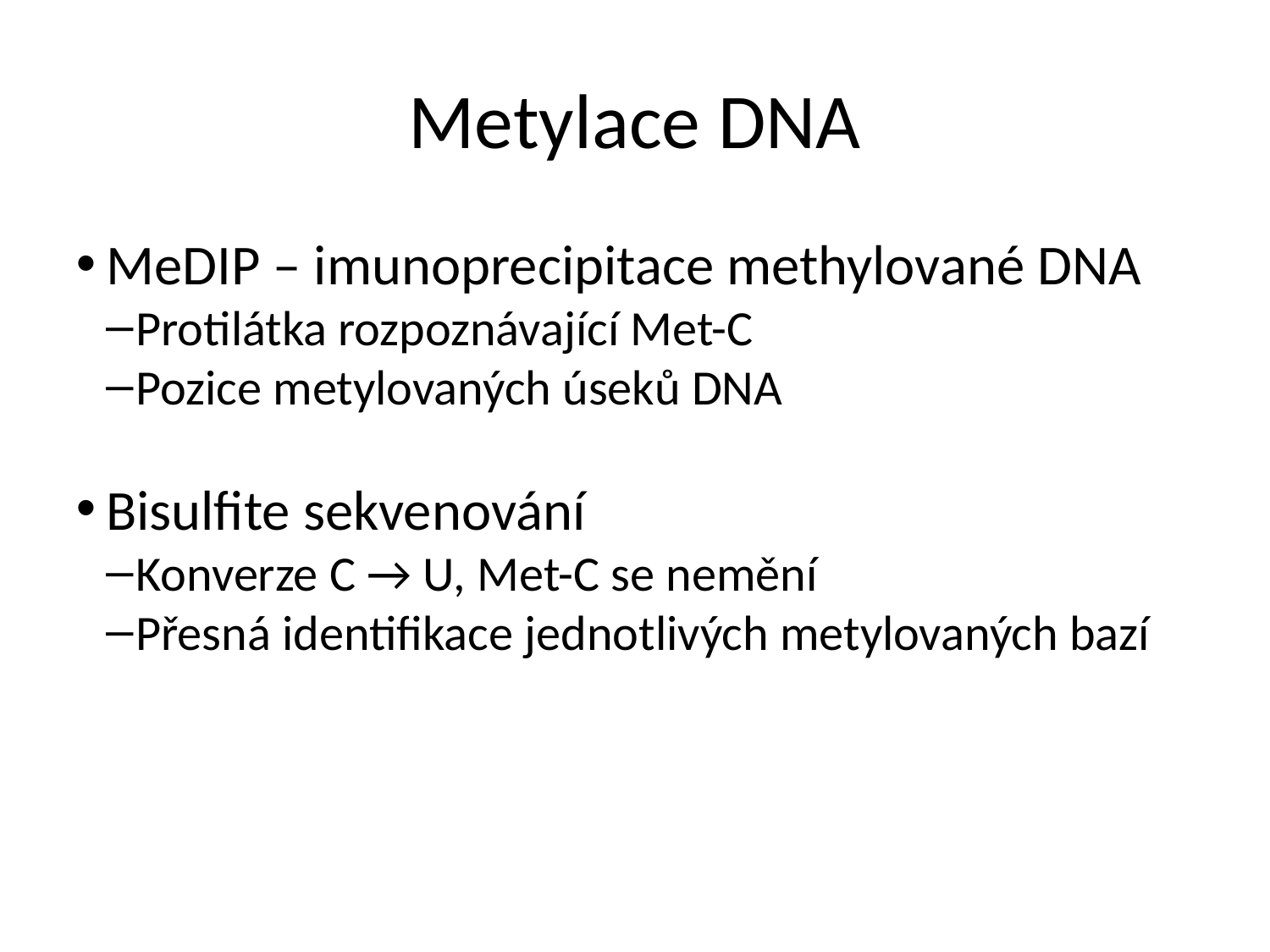

Metylace DNA
MeDIP – imunoprecipitace methylované DNA
Protilátka rozpoznávající Met-C
Pozice metylovaných úseků DNA

Bisulfite sekvenování
Konverze C → U, Met-C se nemění
Přesná identifikace jednotlivých metylovaných bazí